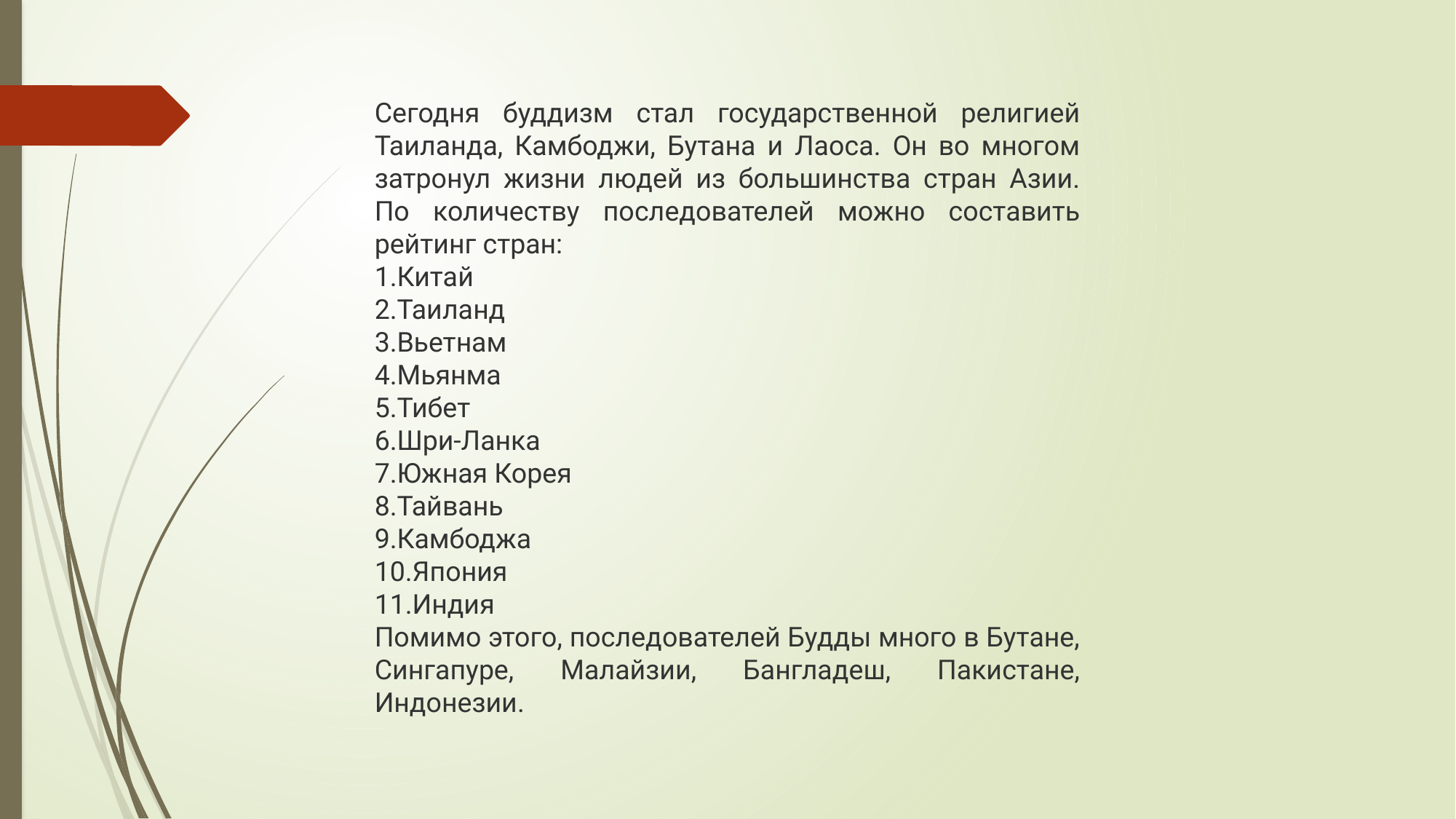

Сегодня буддизм стал государственной религией Таиланда, Камбоджи, Бутана и Лаоса. Он во многом затронул жизни людей из большинства стран Азии. По количеству последователей можно составить рейтинг стран:
Китай
Таиланд
Вьетнам
Мьянма
Тибет
Шри-Ланка
Южная Корея
Тайвань
Камбоджа
Япония
Индия
Помимо этого, последователей Будды много в Бутане, Сингапуре, Малайзии, Бангладеш, Пакистане, Индонезии.